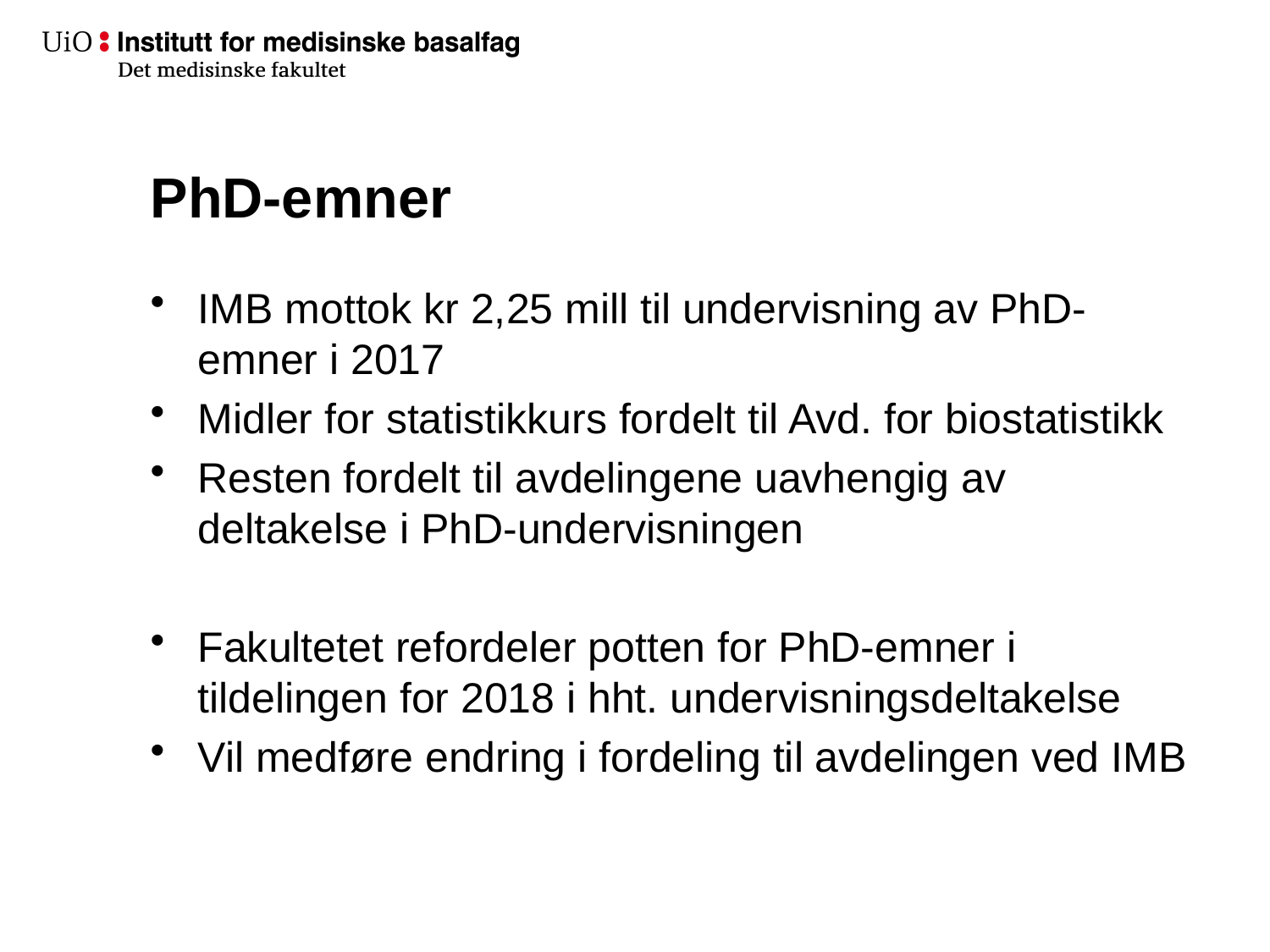

# PhD-emner
IMB mottok kr 2,25 mill til undervisning av PhD-emner i 2017
Midler for statistikkurs fordelt til Avd. for biostatistikk
Resten fordelt til avdelingene uavhengig av deltakelse i PhD-undervisningen

Fakultetet refordeler potten for PhD-emner i tildelingen for 2018 i hht. undervisningsdeltakelse
Vil medføre endring i fordeling til avdelingen ved IMB